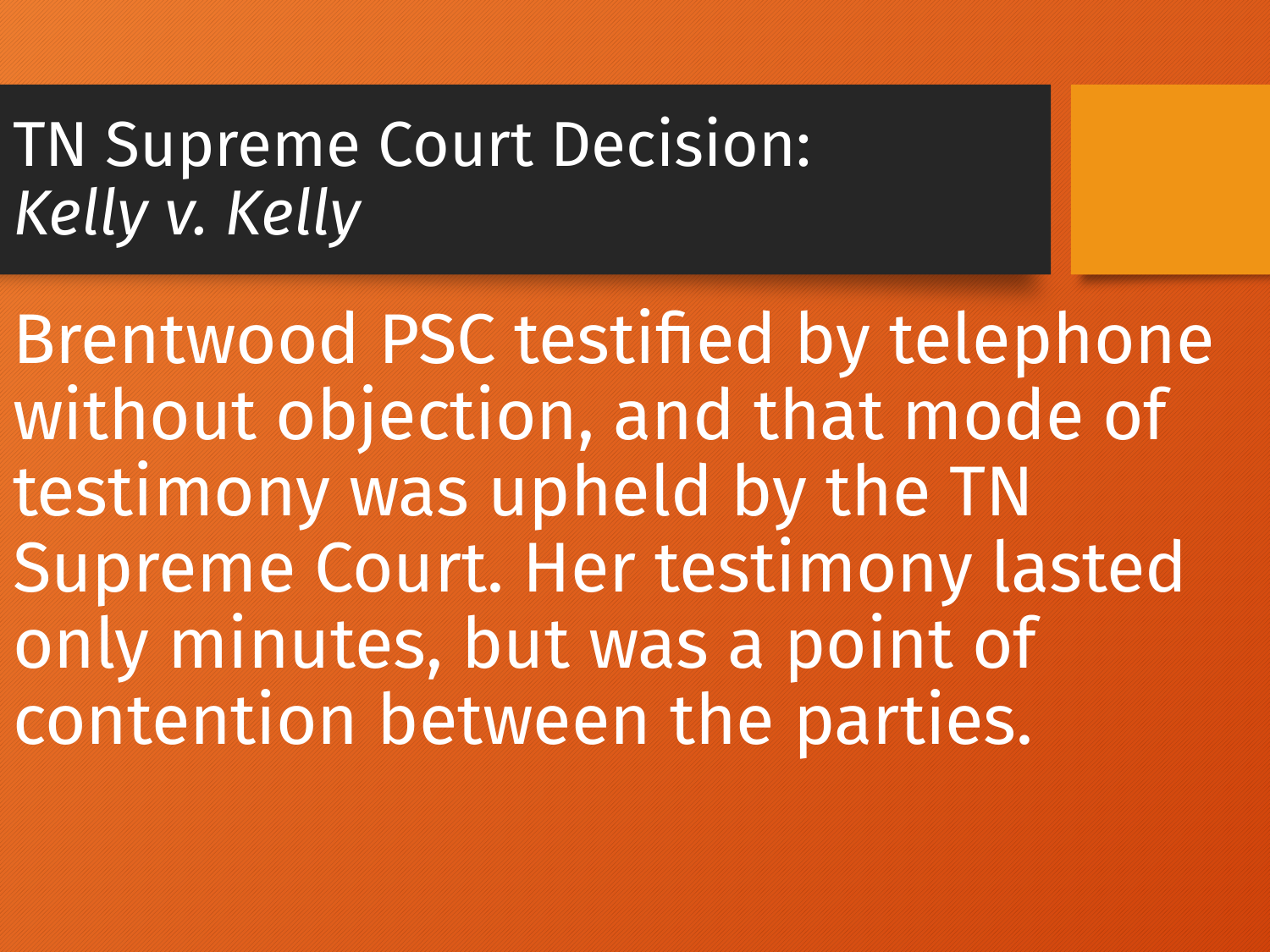

# TN Supreme Court Decision: Kelly v. Kelly
Brentwood PSC testified by telephone without objection, and that mode of testimony was upheld by the TN Supreme Court. Her testimony lasted only minutes, but was a point of contention between the parties.